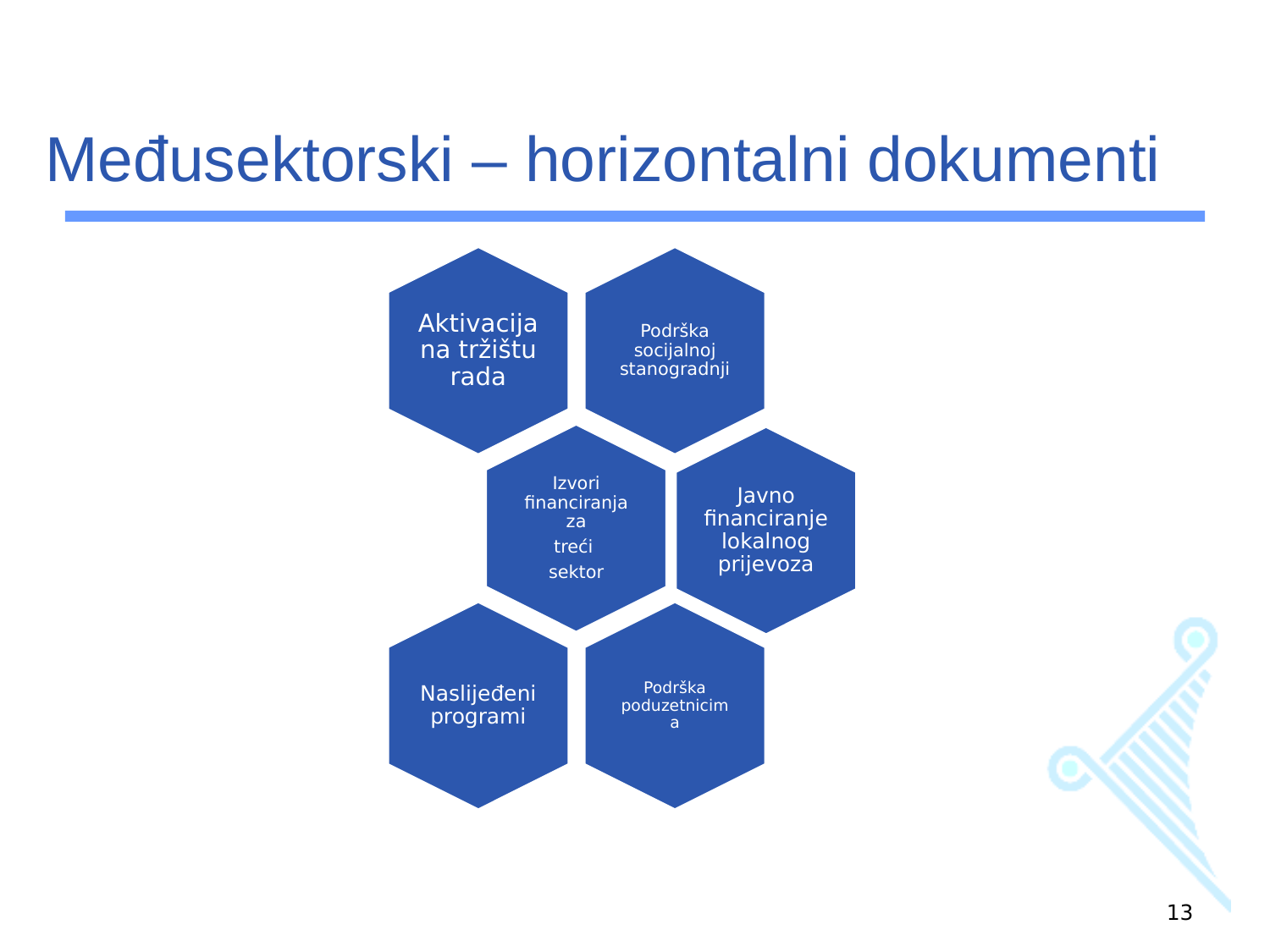

# Međusektorski – horizontalni dokumenti
Podrška socijalnoj stanogradnji
Aktivacija na tržištu rada
Izvori financiranja za
treći
sektor
Javno financiranje lokalnog prijevoza
Podrška poduzetnicima
Naslijeđeni programi

13